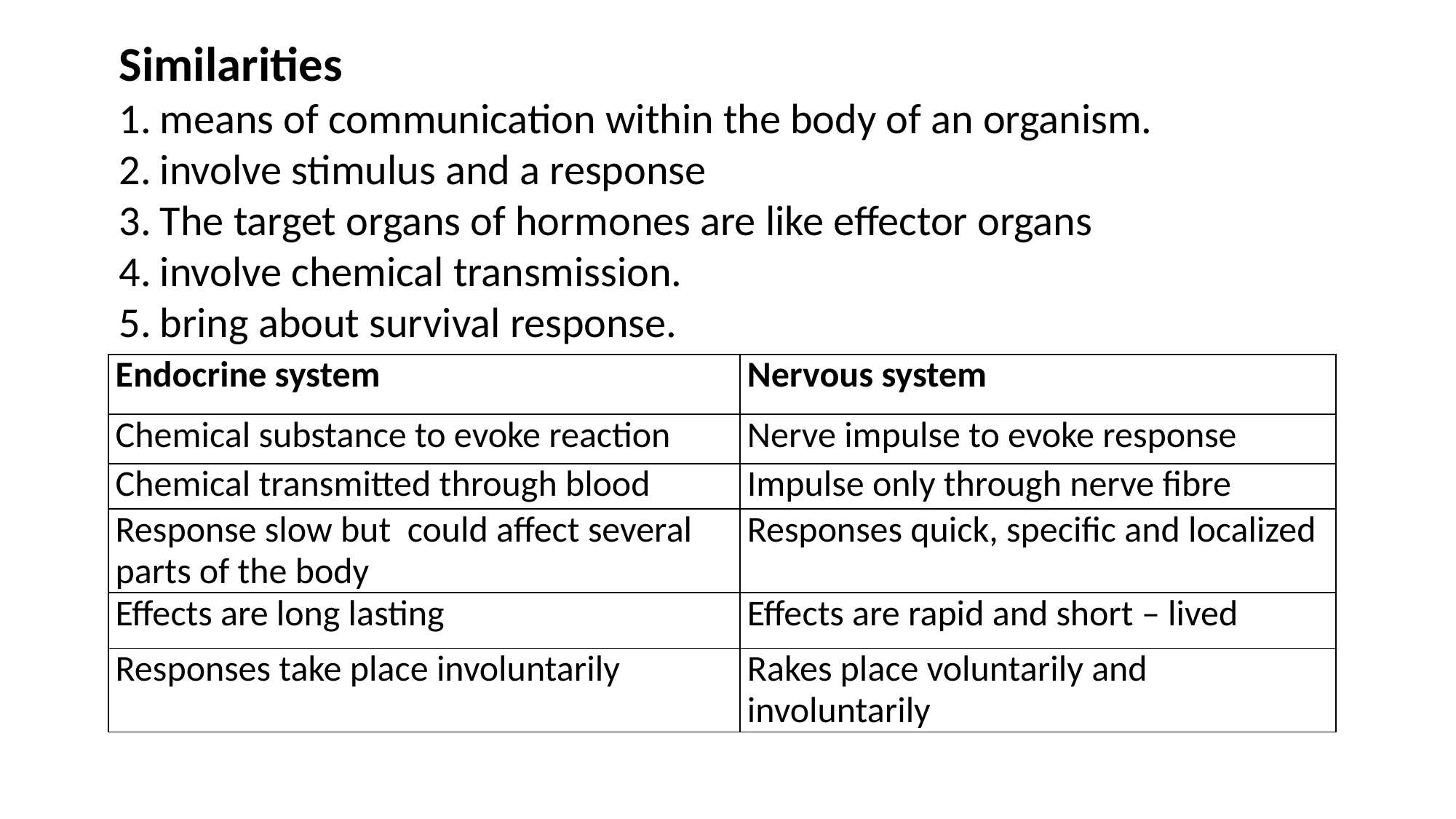

Similarities
means of communication within the body of an organism.
involve stimulus and a response
The target organs of hormones are like effector organs
involve chemical transmission.
bring about survival response.
| Endocrine system | Nervous system |
| --- | --- |
| Chemical substance to evoke reaction | Nerve impulse to evoke response |
| Chemical transmitted through blood | Impulse only through nerve fibre |
| Response slow but could affect several parts of the body | Responses quick, specific and localized |
| Effects are long lasting | Effects are rapid and short – lived |
| Responses take place involuntarily | Rakes place voluntarily and involuntarily |